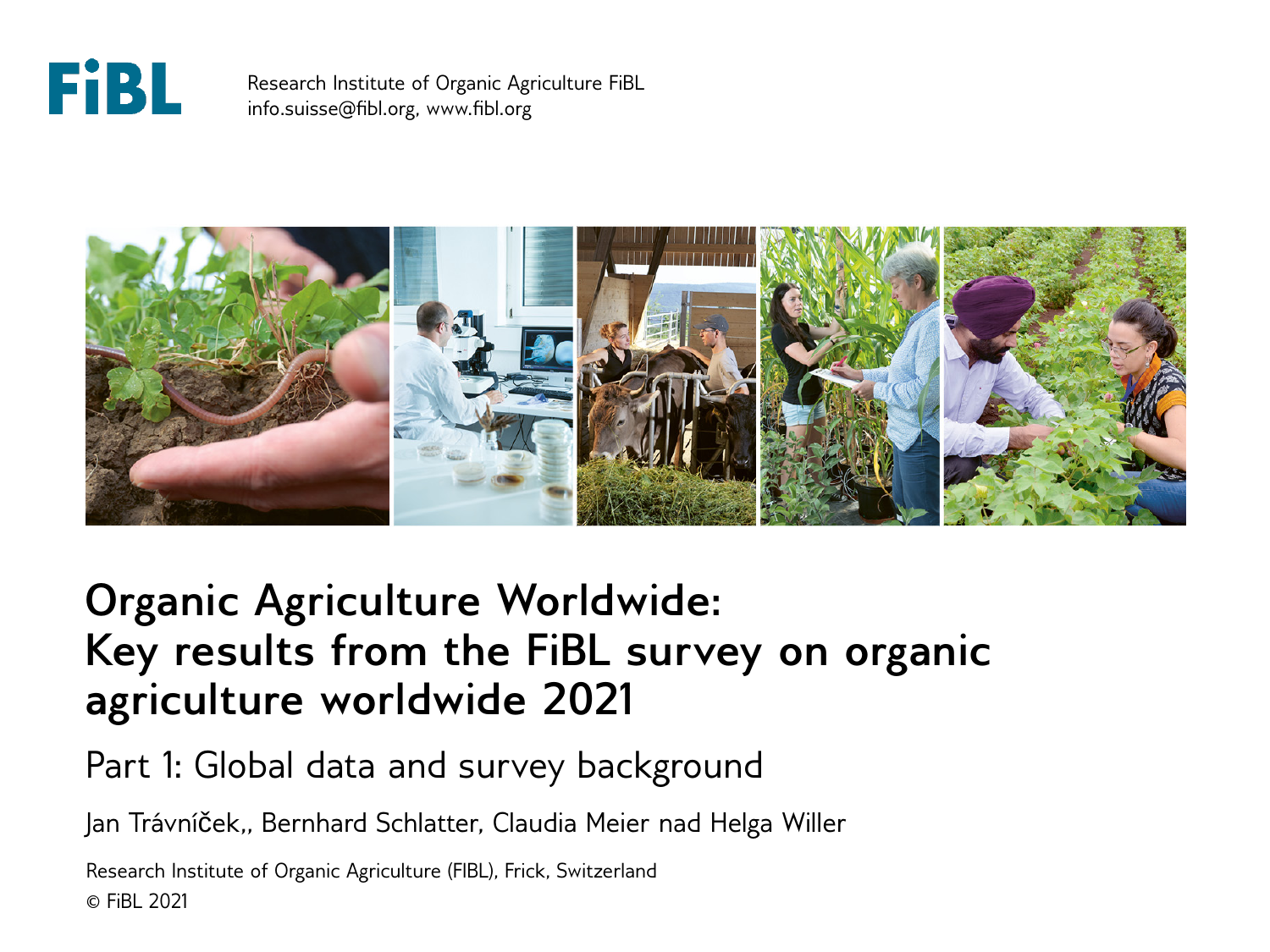

Organic Agriculture Worldwide:
Key results from the FiBL survey on organic agriculture worldwide 2021
Part 1: Global data and survey background
Jan Trávníček,, Bernhard Schlatter, Claudia Meier nad Helga Willer
Research Institute of Organic Agriculture (FIBL), Frick, Switzerland
© FiBL 2021